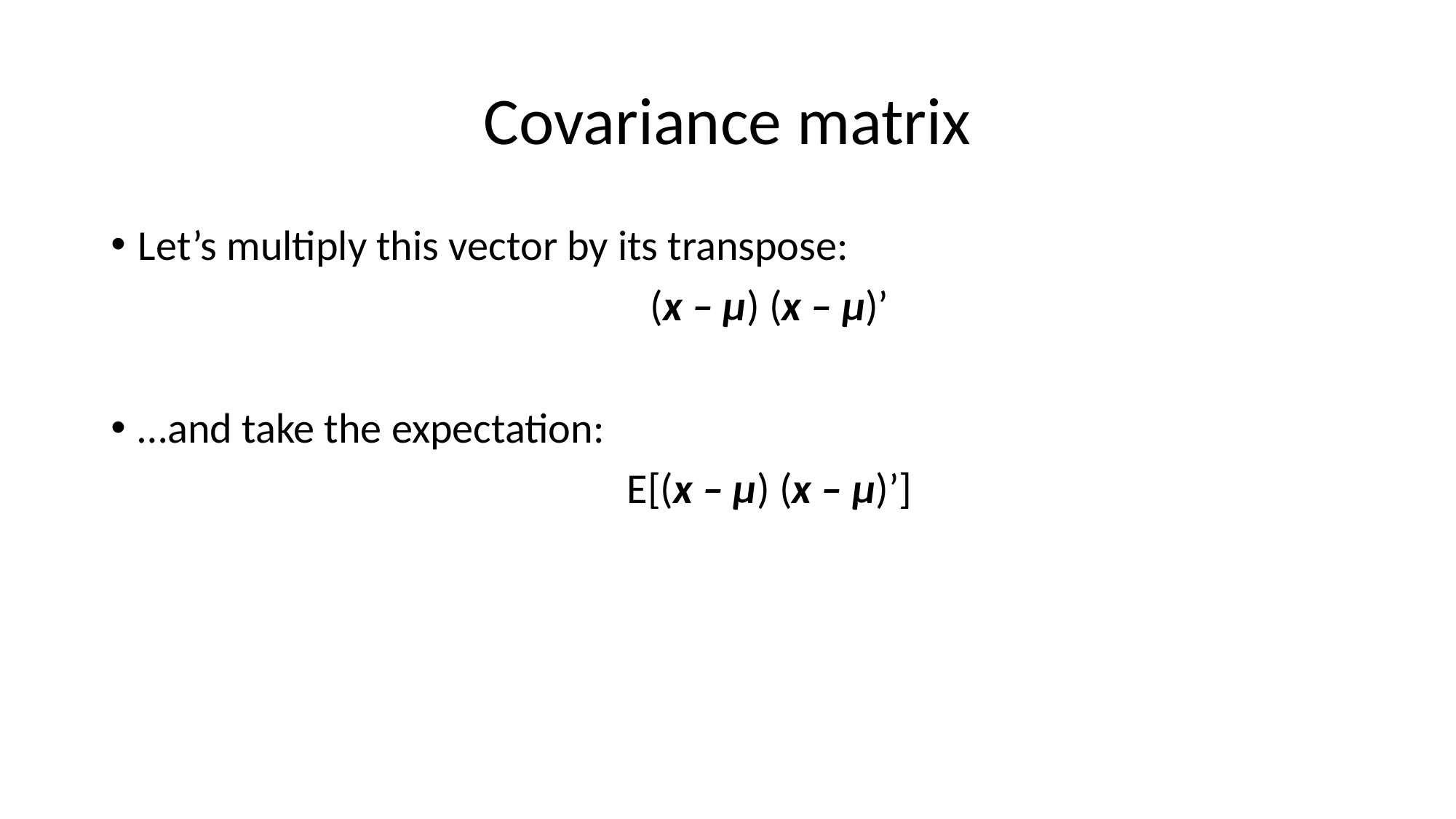

# Covariance matrix
Let’s multiply this vector by its transpose:
(x – μ) (x – μ)’

…and take the expectation:
E[(x – μ) (x – μ)’]